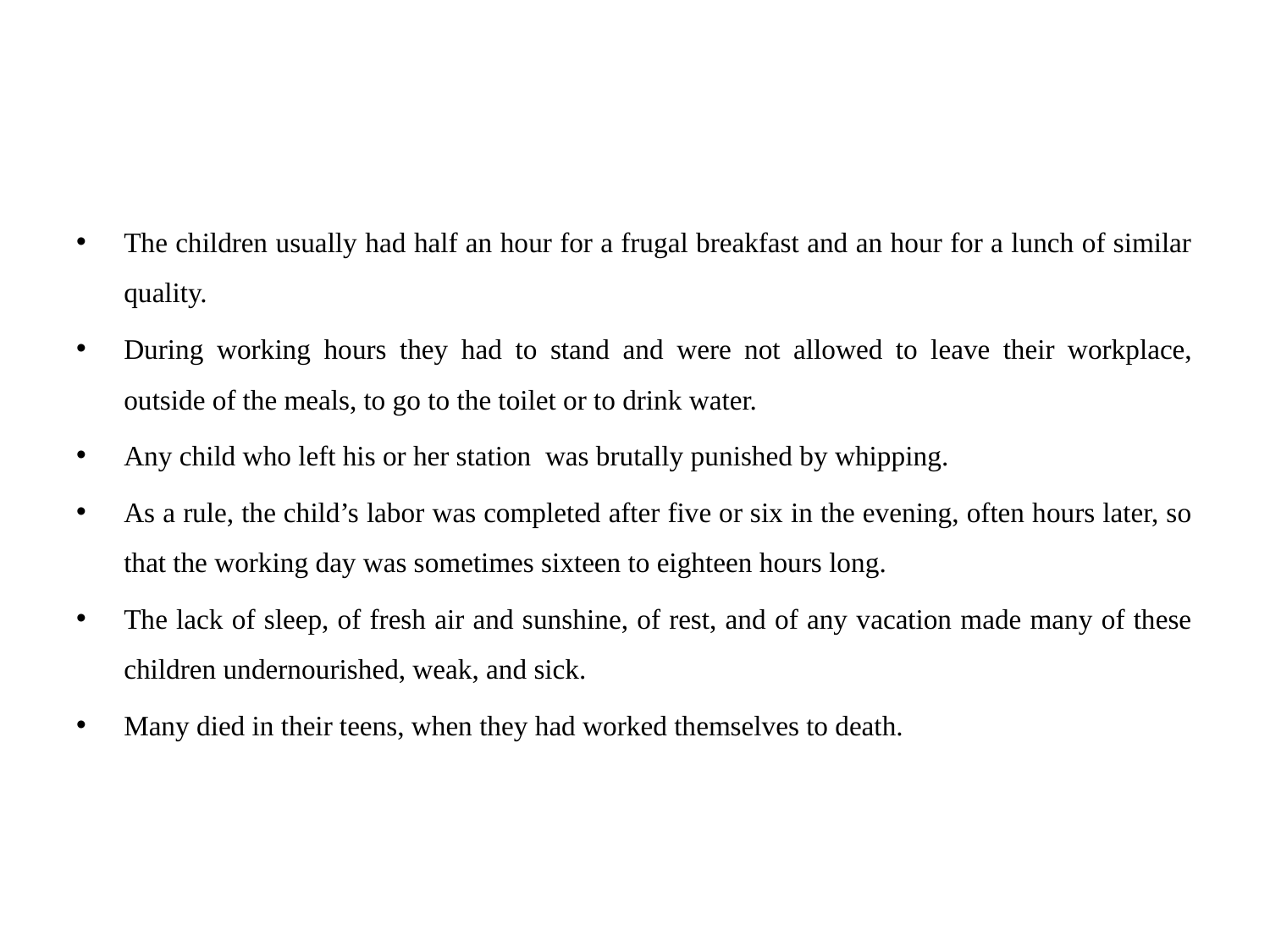

The children usually had half an hour for a frugal breakfast and an hour for a lunch of similar quality.
During working hours they had to stand and were not allowed to leave their workplace, outside of the meals, to go to the toilet or to drink water.
Any child who left his or her station  was brutally punished by whipping.
As a rule, the child’s labor was completed after five or six in the evening, often hours later, so that the working day was sometimes sixteen to eighteen hours long.
The lack of sleep, of fresh air and sunshine, of rest, and of any vacation made many of these children undernourished, weak, and sick.
Many died in their teens, when they had worked themselves to death.